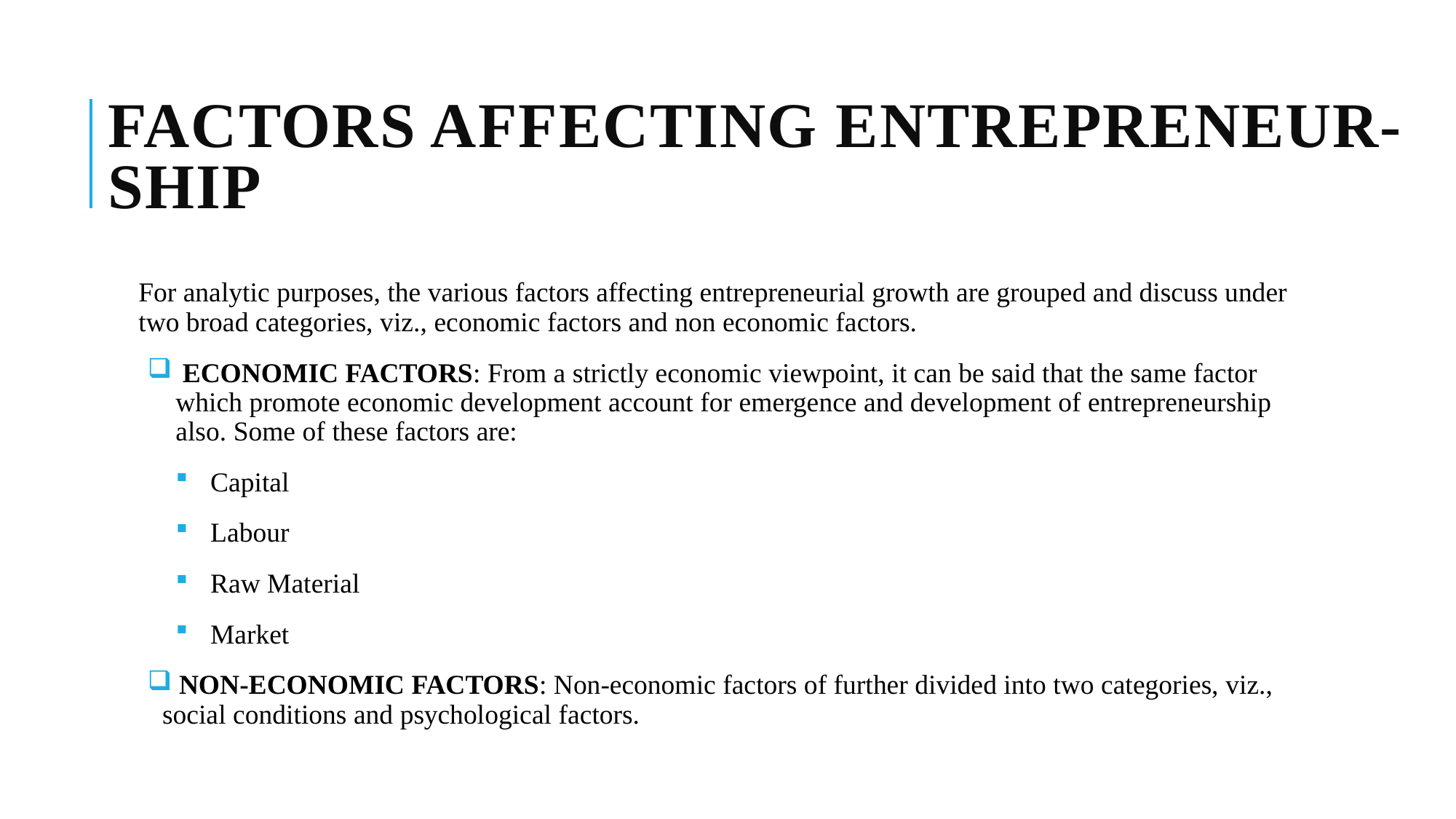

# FACTORS Affecting Entrepreneur-ship
For analytic purposes, the various factors affecting entrepreneurial growth are grouped and discuss under two broad categories, viz., economic factors and non economic factors.
 ECONOMIC FACTORS: From a strictly economic viewpoint, it can be said that the same factor which promote economic development account for emergence and development of entrepreneurship also. Some of these factors are:
Capital
Labour
Raw Material
Market
 NON-ECONOMIC FACTORS: Non-economic factors of further divided into two categories, viz., social conditions and psychological factors.